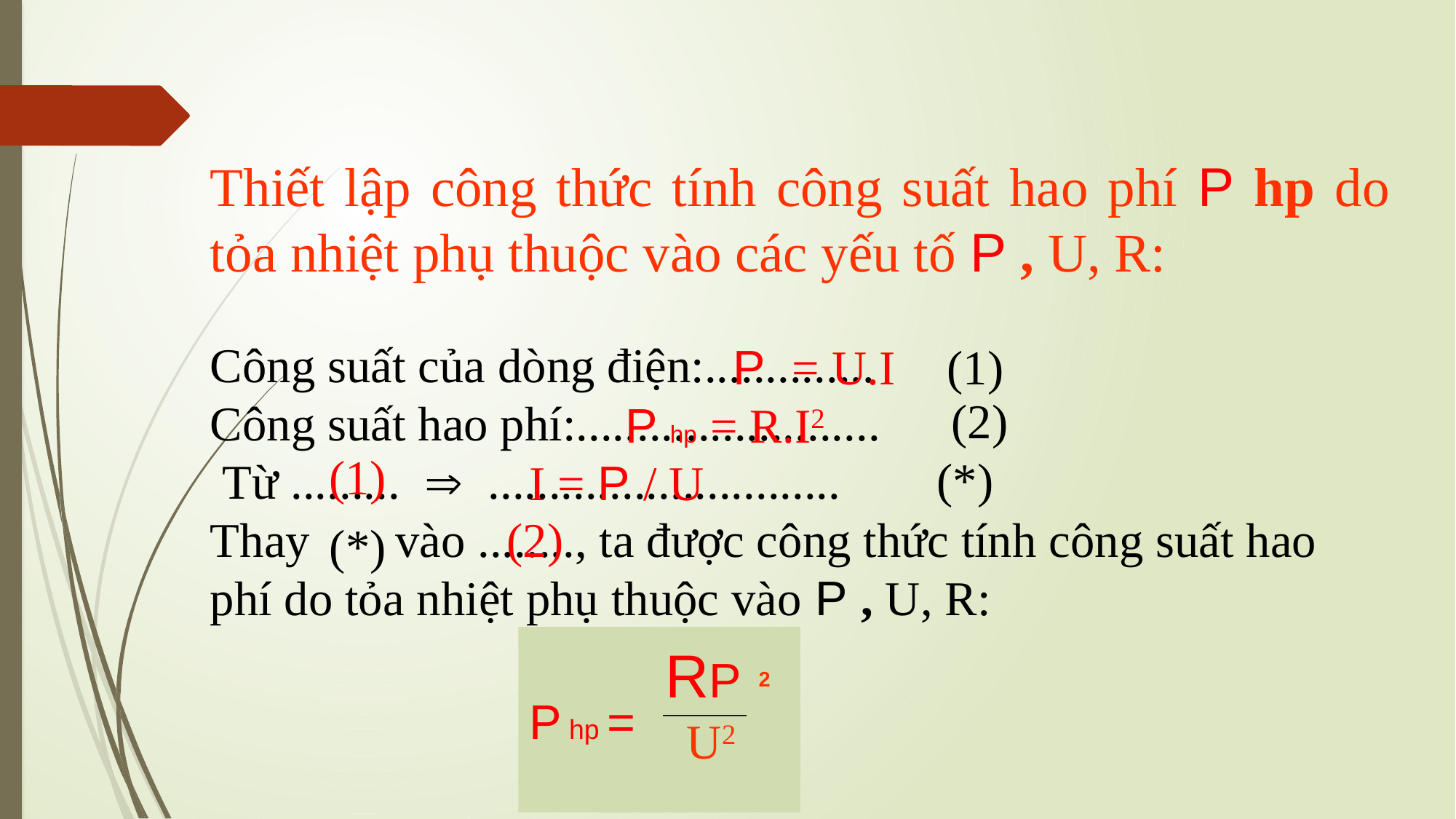

Thiết lập công thức tính công suất hao phí P hp do tỏa nhiệt phụ thuộc vào các yếu tố P , U, R:

Công suất của dòng điện:..............
Công suất hao phí:.........................
 Từ .........  ⇒  .............................
Thay       vào ........, ta được công thức tính công suất hao phí do tỏa nhiệt phụ thuộc vào P , U, R:

(1)
P  = U.I
(2)
P hp = R.I2
(1)
(*)
I = P / U
(2)
(*)

P hp =

RP 2
U2